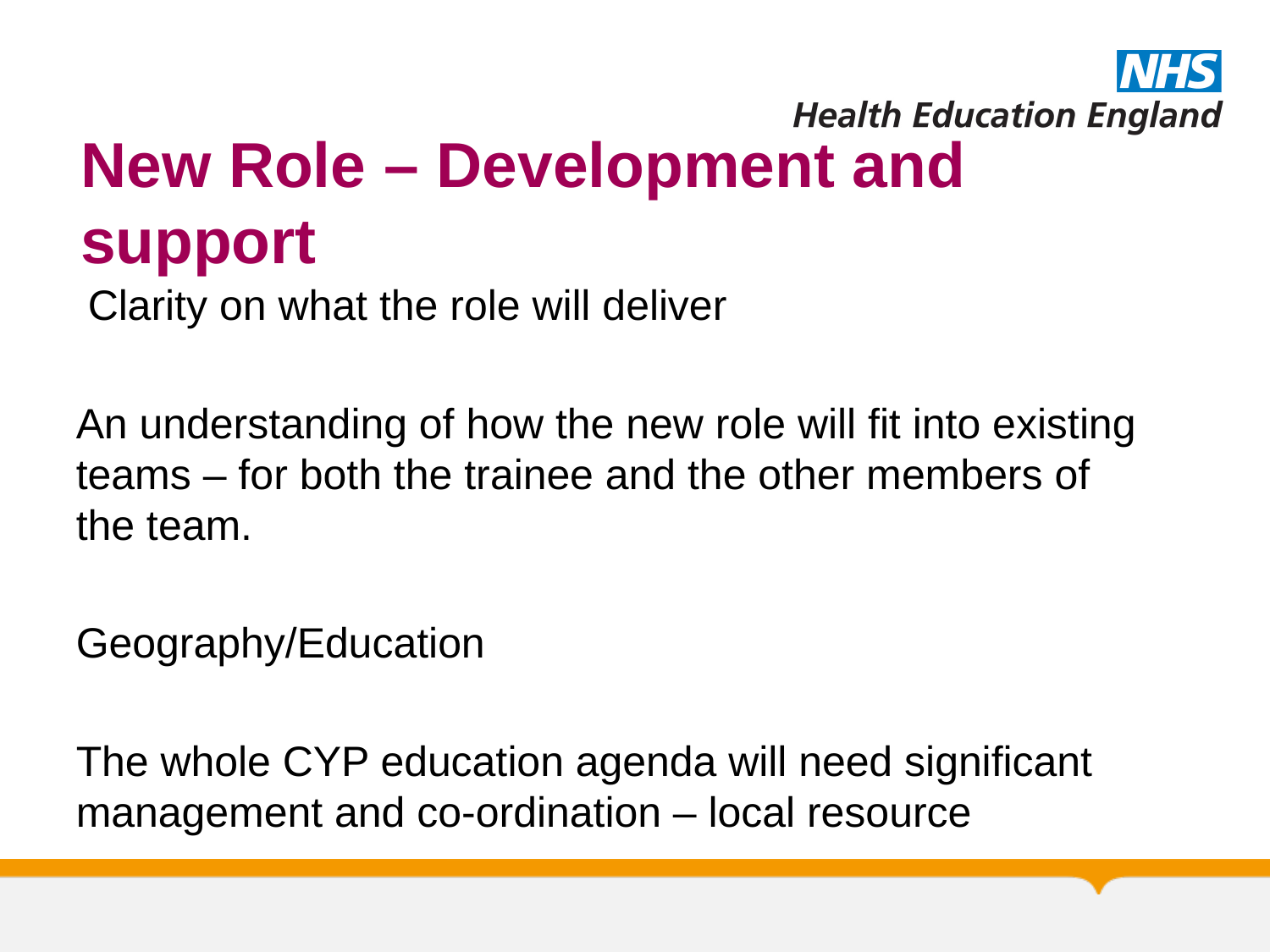

# New Role – Development and support
 Clarity on what the role will deliver

An understanding of how the new role will fit into existing teams – for both the trainee and the other members of the team.

Geography/Education

The whole CYP education agenda will need significant management and co-ordination – local resource